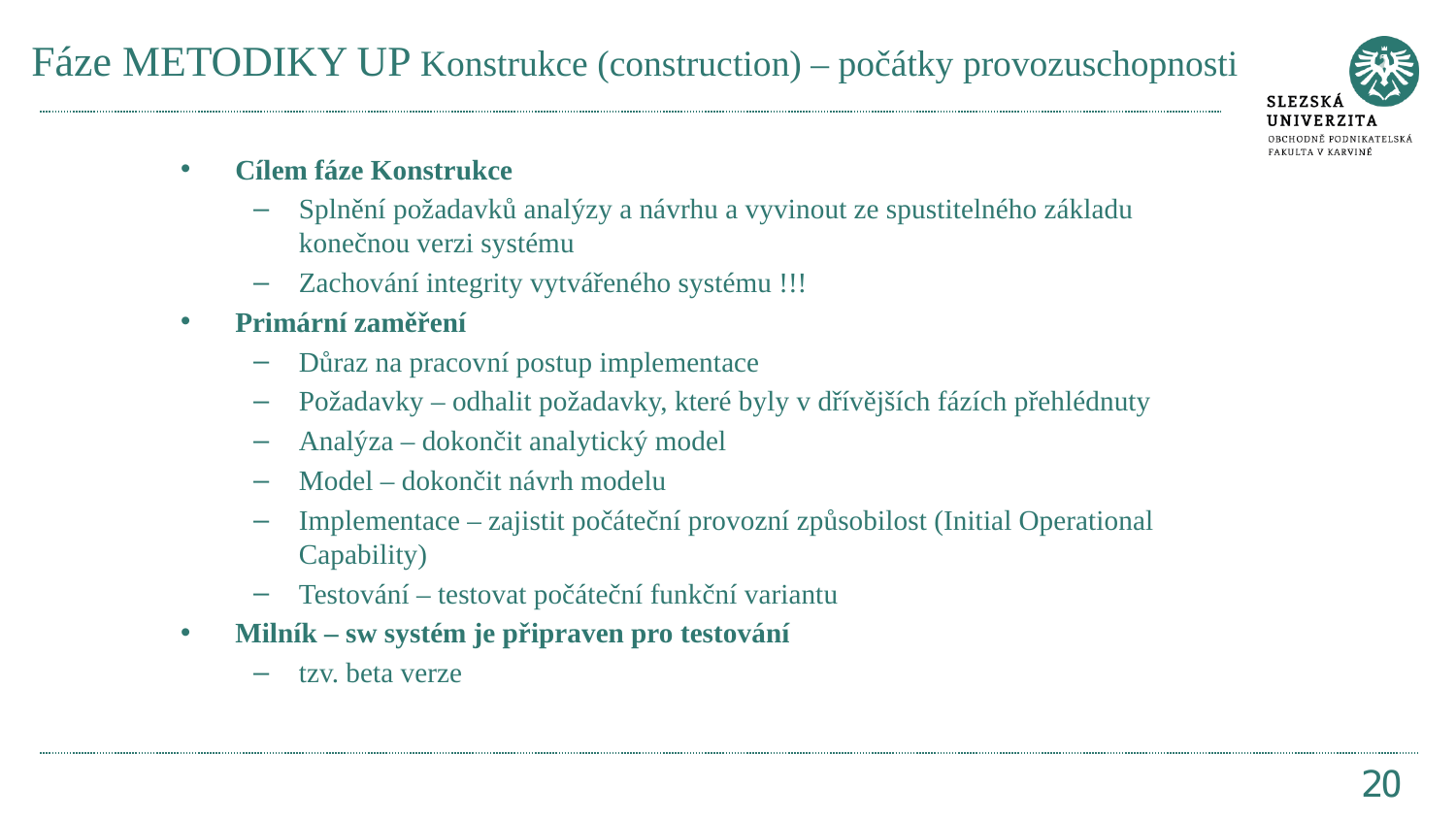

# Fáze METODIKY UP Konstrukce (construction) – počátky provozuschopnosti
Cílem fáze Konstrukce
Splnění požadavků analýzy a návrhu a vyvinout ze spustitelného základu konečnou verzi systému
Zachování integrity vytvářeného systému !!!
Primární zaměření
Důraz na pracovní postup implementace
Požadavky – odhalit požadavky, které byly v dřívějších fázích přehlédnuty
Analýza – dokončit analytický model
Model – dokončit návrh modelu
Implementace – zajistit počáteční provozní způsobilost (Initial Operational Capability)
Testování – testovat počáteční funkční variantu
Milník – sw systém je připraven pro testování
tzv. beta verze

20